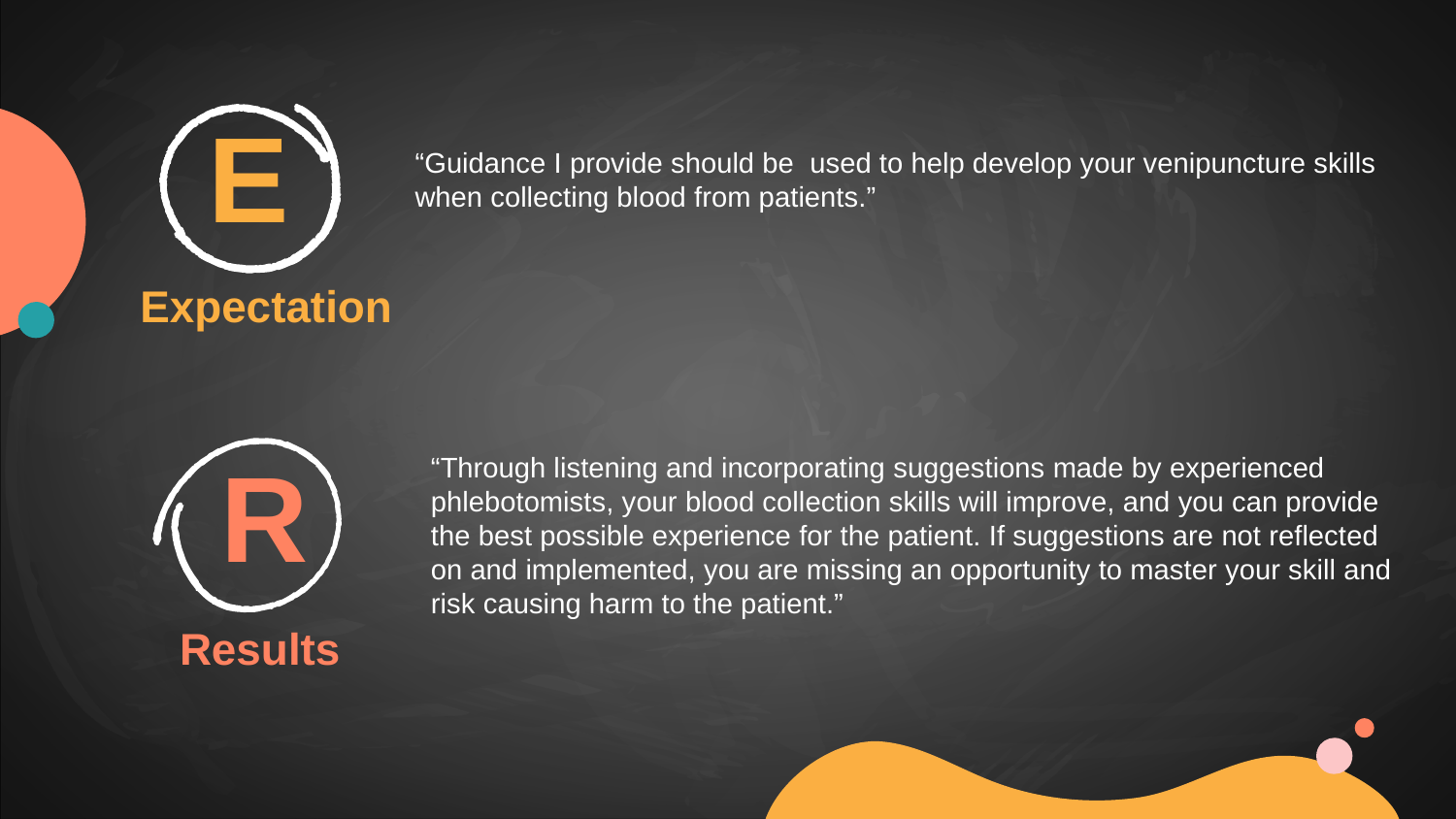

E

	“Guidance I provide should be  used to help develop your venipuncture skills  when collecting blood from patients.”

Expectation

	“Through listening and incorporating suggestions made by experienced phlebotomists, your blood collection skills will improve, and you can provide the best possible experience for the patient. If suggestions are not reflected on and implemented, you are missing an opportunity to master your skill and risk causing harm to the patient.”
R

Results